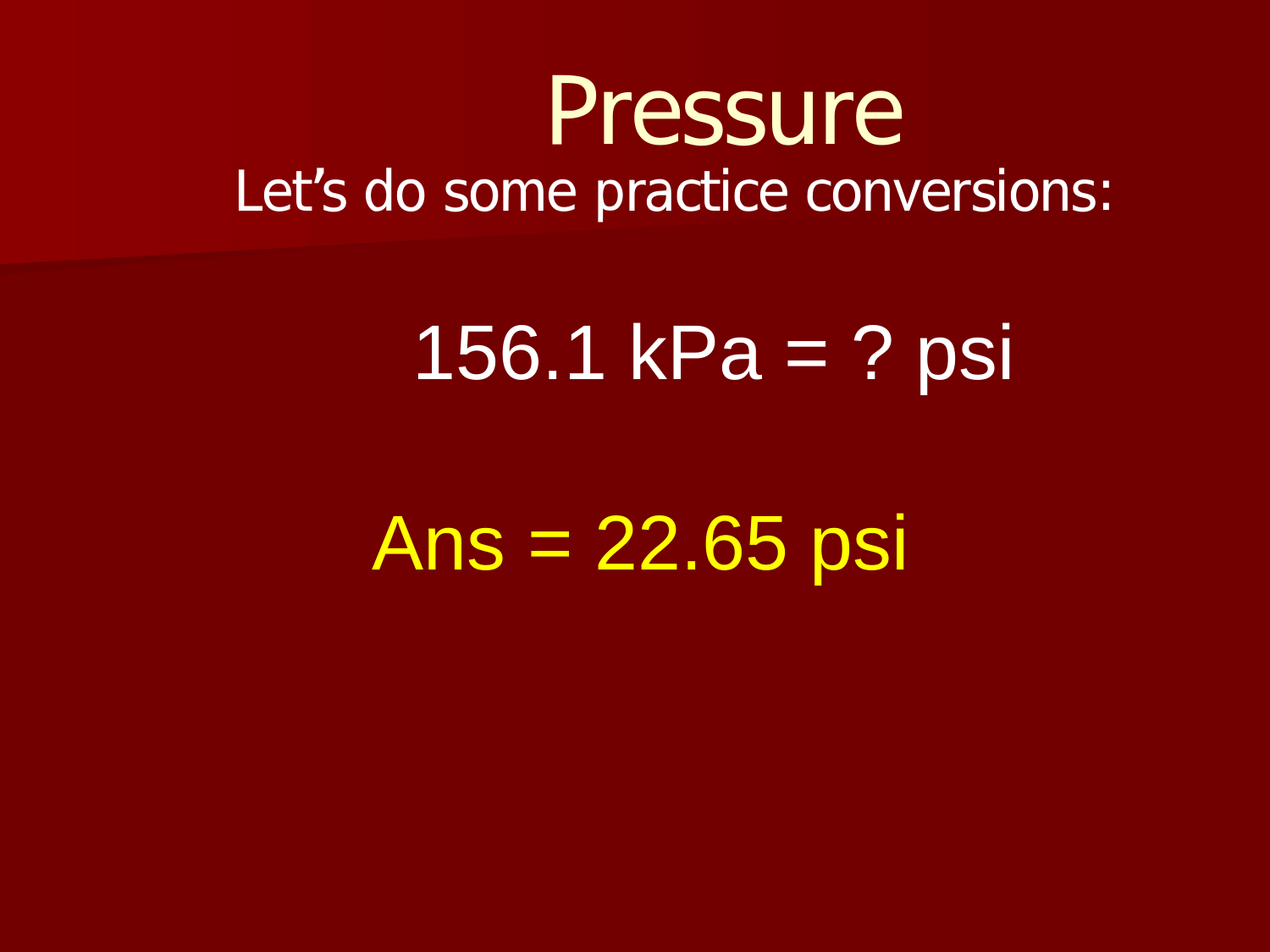

Pressure
Let’s do some practice conversions:
156.1 kPa = ? psi
Ans = 22.65 psi